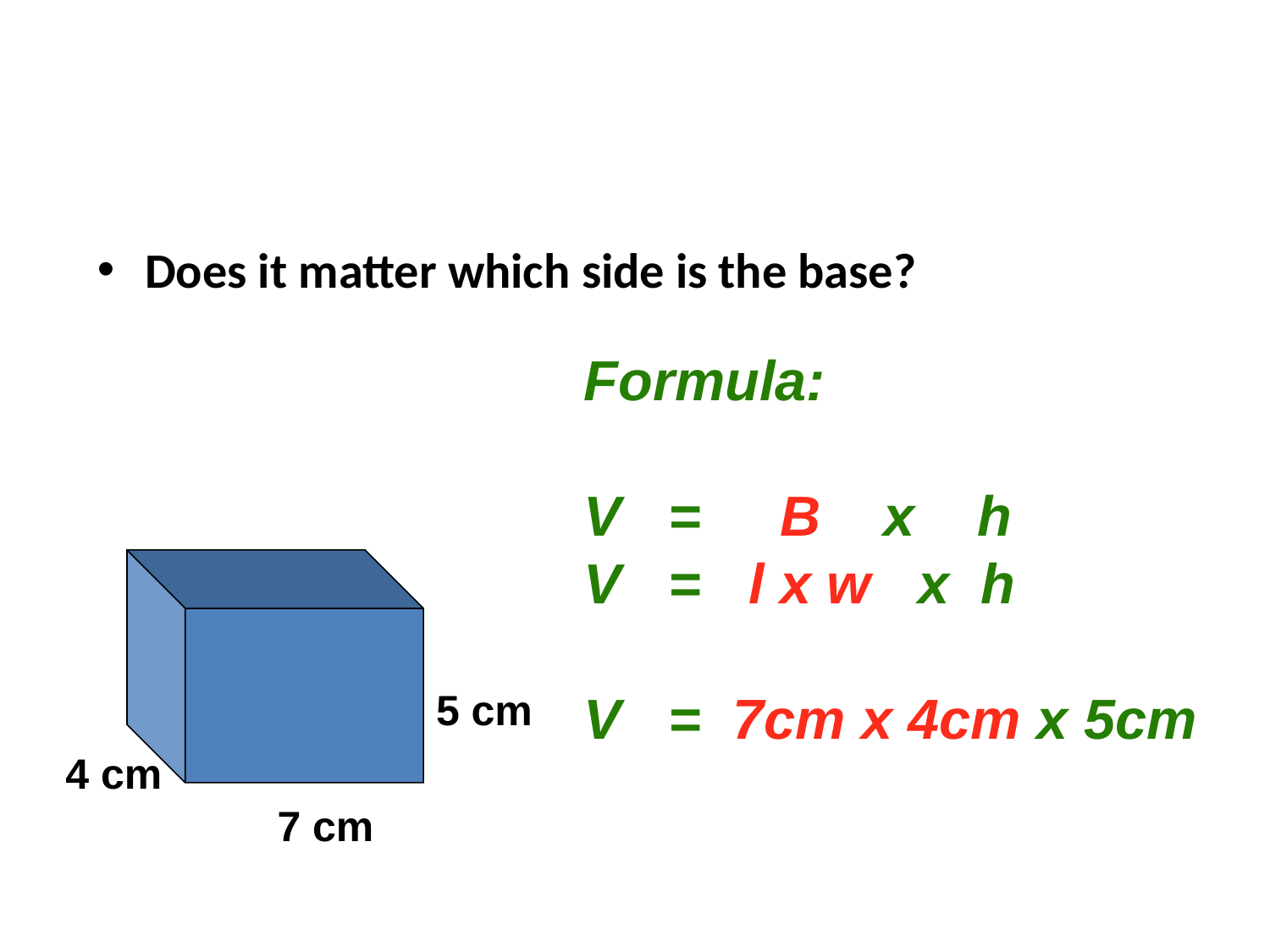

#
Does it matter which side is the base?
Formula:

V   =     B    x    h
V   =   l x w   x  h

V   =  7cm x 4cm x 5cm

5 cm
4 cm
7 cm